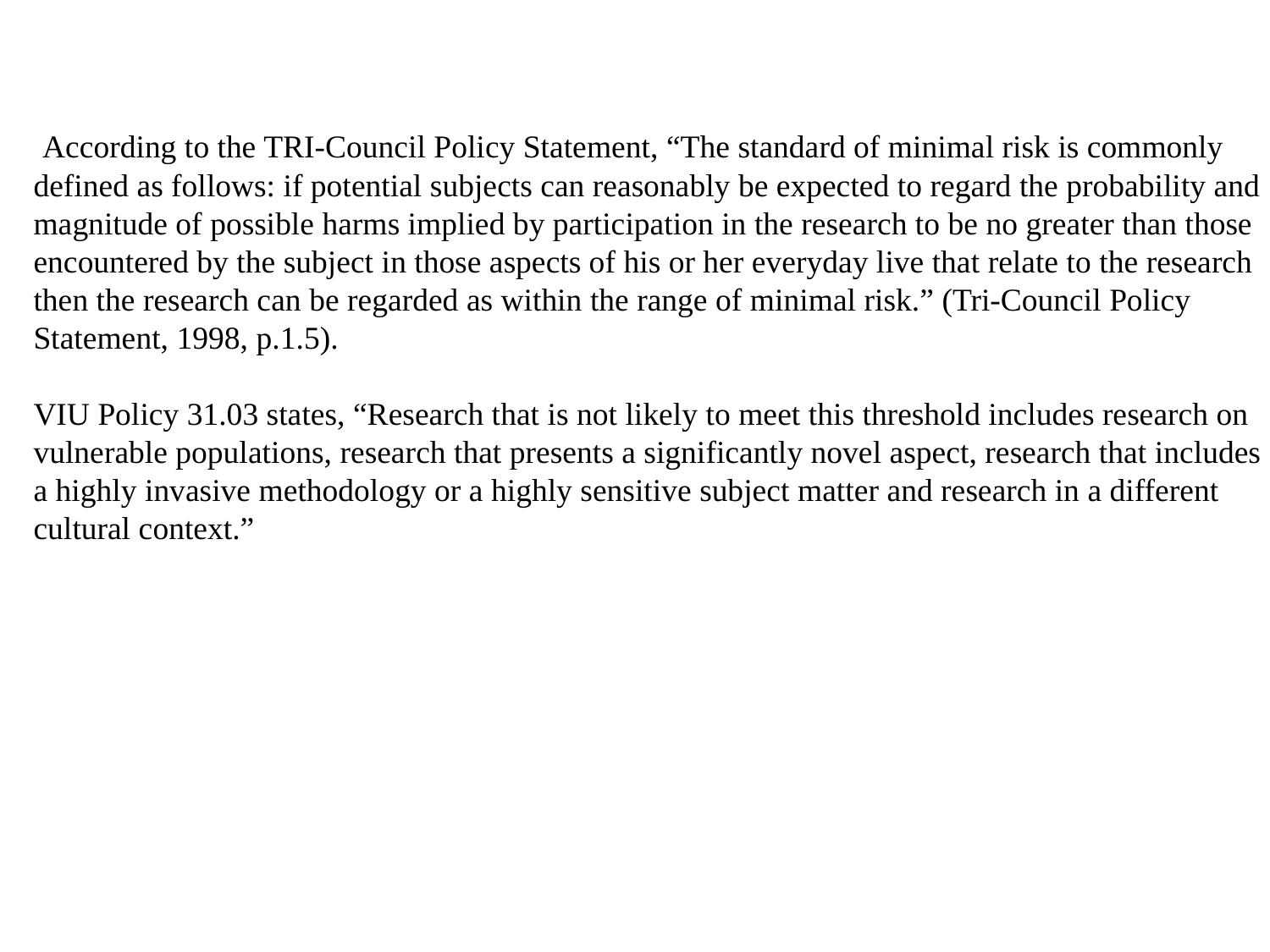

According to the TRI-Council Policy Statement, “The standard of minimal risk is commonly defined as follows: if potential subjects can reasonably be expected to regard the probability and magnitude of possible harms implied by participation in the research to be no greater than those encountered by the subject in those aspects of his or her everyday live that relate to the research then the research can be regarded as within the range of minimal risk.” (Tri-Council Policy Statement, 1998, p.1.5).

VIU Policy 31.03 states, “Research that is not likely to meet this threshold includes research on vulnerable populations, research that presents a significantly novel aspect, research that includes a highly invasive methodology or a highly sensitive subject matter and research in a different cultural context.”